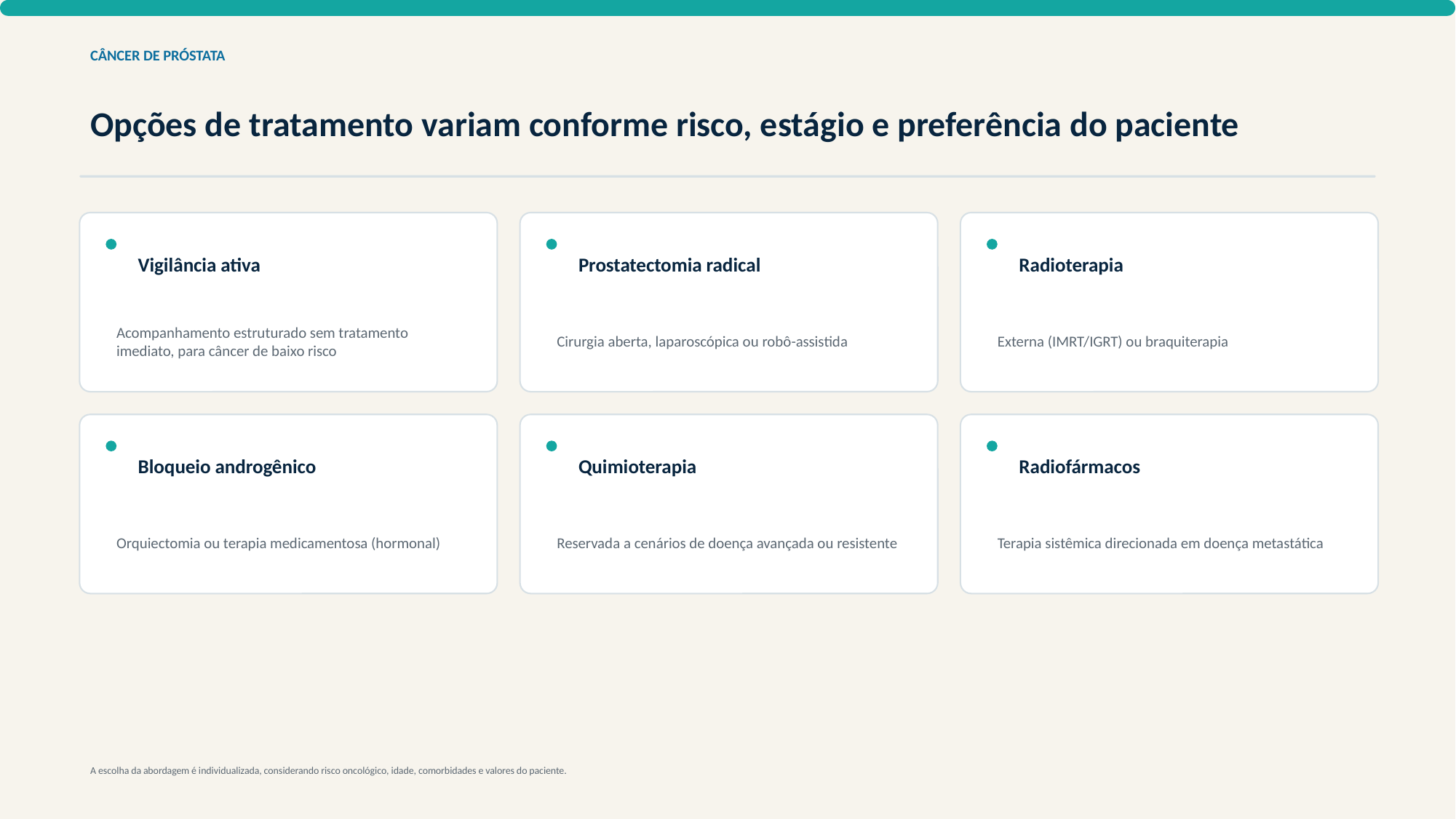

CÂNCER DE PRÓSTATA
Opções de tratamento variam conforme risco, estágio e preferência do paciente

Vigilância ativa
Prostatectomia radical
Radioterapia

Acompanhamento estruturado sem tratamento imediato, para câncer de baixo risco
Cirurgia aberta, laparoscópica ou robô-assistida
Externa (IMRT/IGRT) ou braquiterapia

Bloqueio androgênico
Quimioterapia
Radiofármacos

Orquiectomia ou terapia medicamentosa (hormonal)
Reservada a cenários de doença avançada ou resistente
Terapia sistêmica direcionada em doença metastática
A escolha da abordagem é individualizada, considerando risco oncológico, idade, comorbidades e valores do paciente.